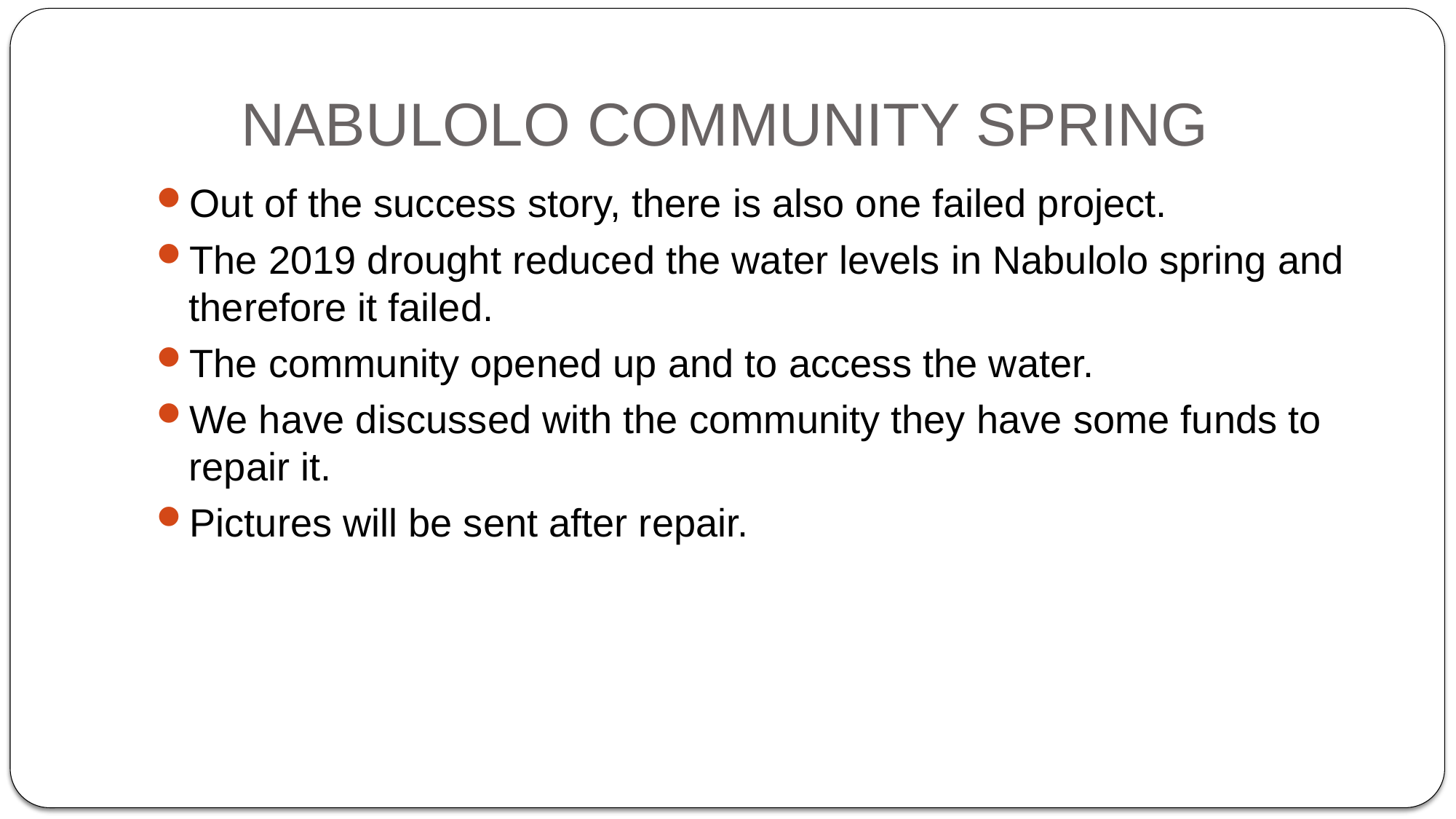

# NABULOLO COMMUNITY SPRING
Out of the success story, there is also one failed project.
The 2019 drought reduced the water levels in Nabulolo spring and therefore it failed.
The community opened up and to access the water.
We have discussed with the community they have some funds to repair it.
Pictures will be sent after repair.